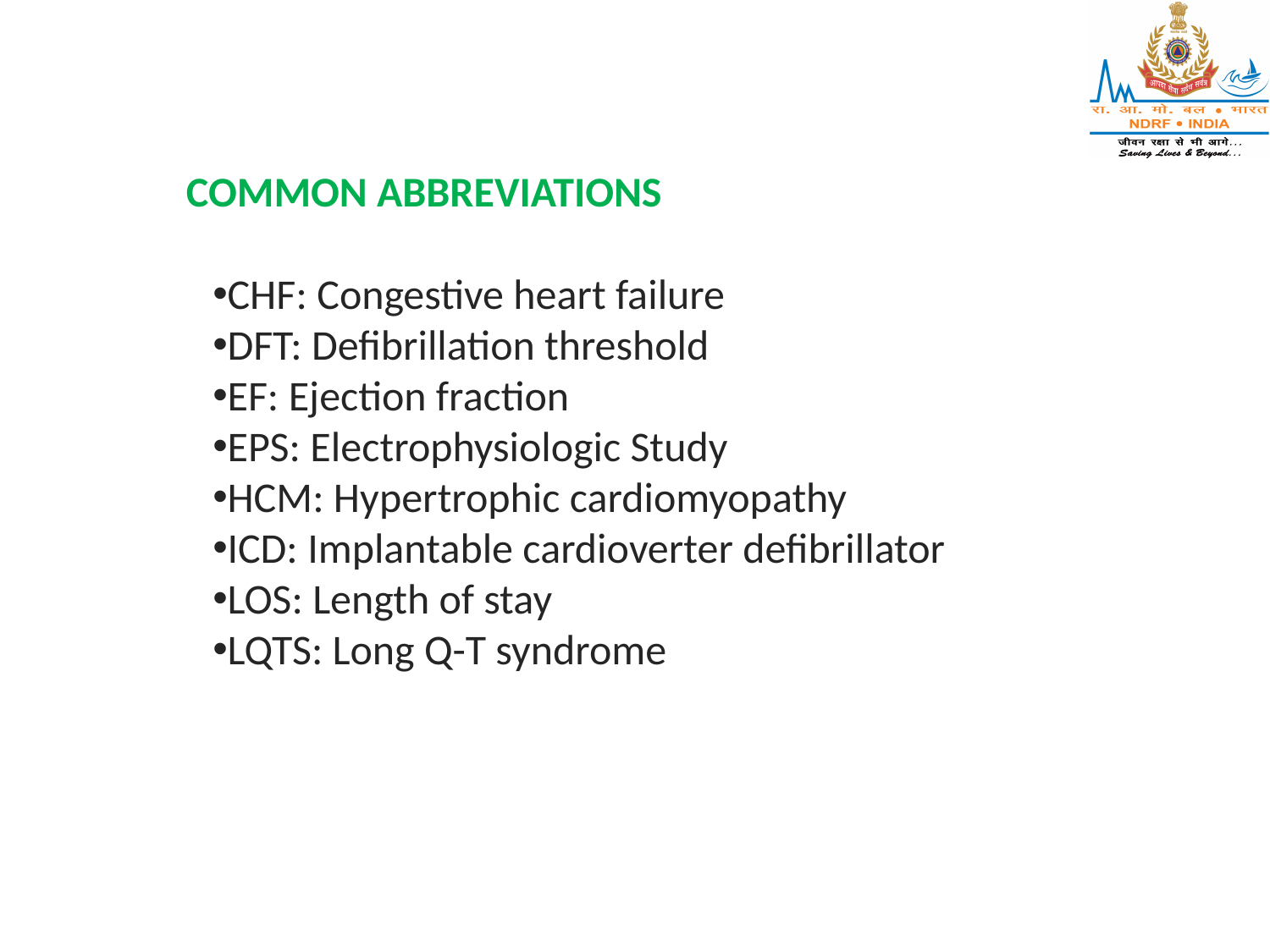

COMMON ABBREVIATIONS
CHF: Congestive heart failure
DFT: Defibrillation threshold
EF: Ejection fraction
EPS: Electrophysiologic Study
HCM: Hypertrophic cardiomyopathy
ICD: Implantable cardioverter defibrillator
LOS: Length of stay
LQTS: Long Q-T syndrome